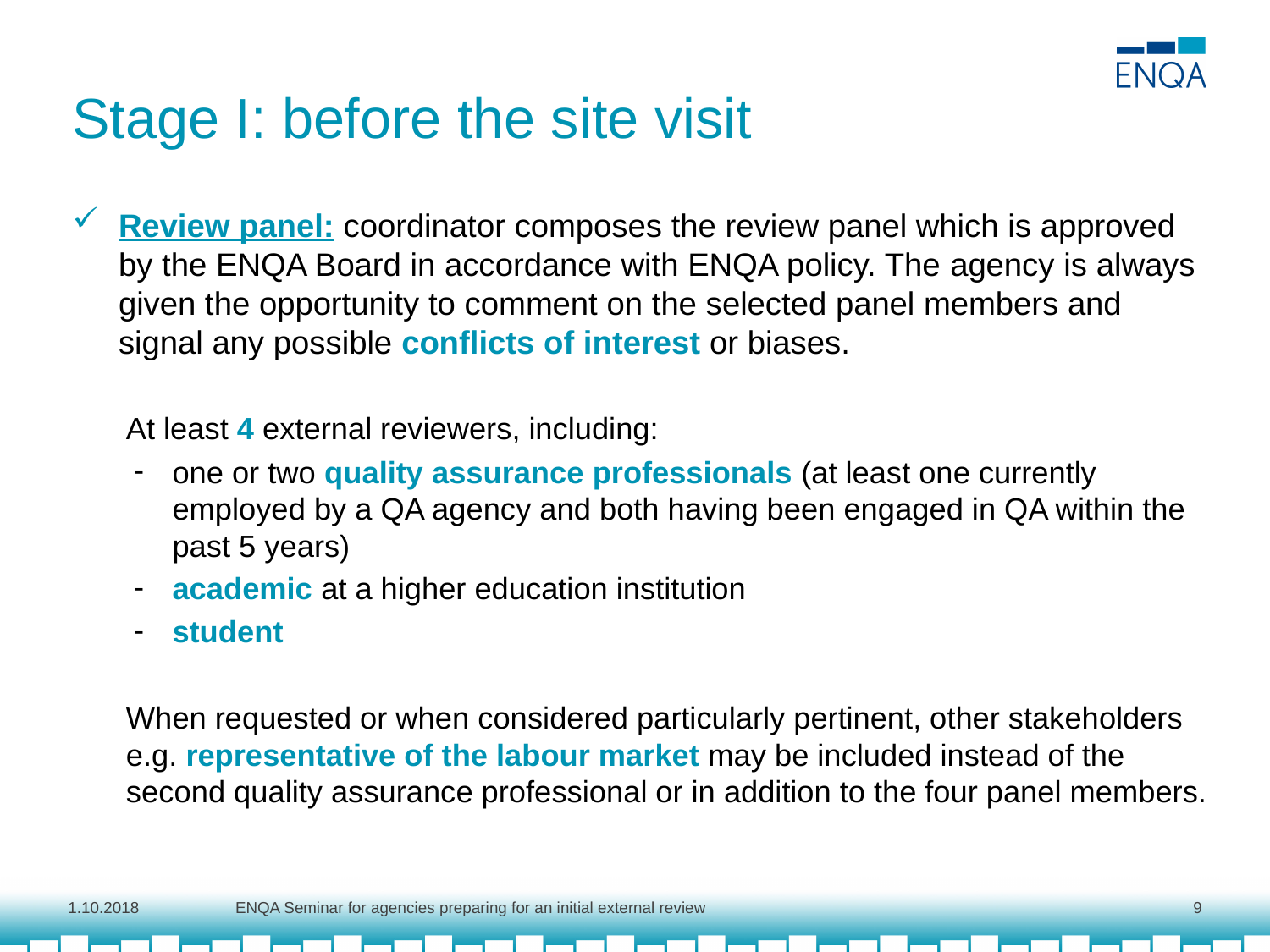

# Stage I: before the site visit
Review panel: coordinator composes the review panel which is approved by the ENQA Board in accordance with ENQA policy. The agency is always given the opportunity to comment on the selected panel members and signal any possible conflicts of interest or biases.

At least 4 external reviewers, including:
one or two quality assurance professionals (at least one currently employed by a QA agency and both having been engaged in QA within the past 5 years)
academic at a higher education institution
student

When requested or when considered particularly pertinent, other stakeholders e.g. representative of the labour market may be included instead of the second quality assurance professional or in addition to the four panel members.
1.10.2018
ENQA Seminar for agencies preparing for an initial external review
9